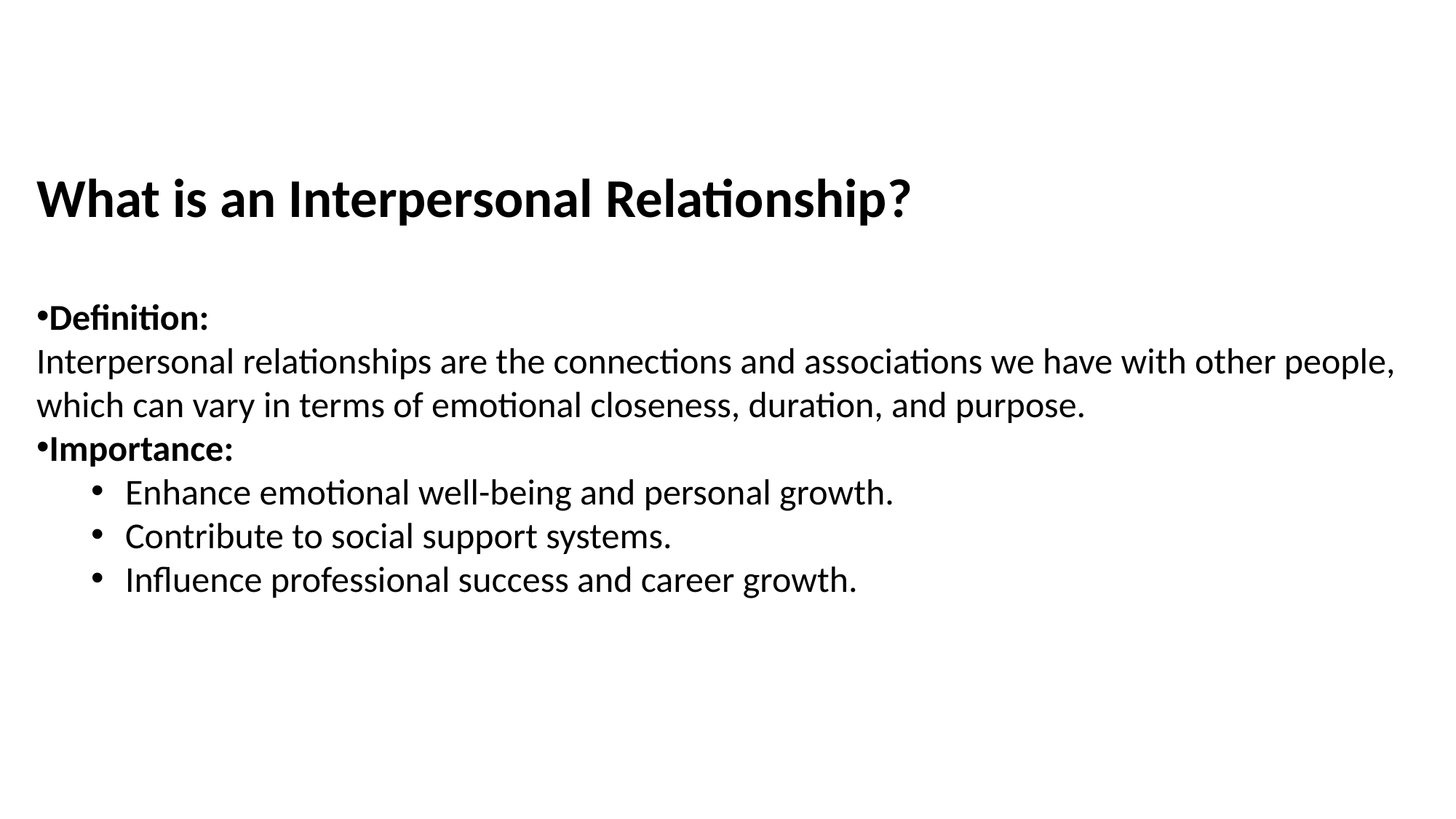

What is an Interpersonal Relationship?

Definition:
Interpersonal relationships are the connections and associations we have with other people, which can vary in terms of emotional closeness, duration, and purpose.
Importance:
Enhance emotional well-being and personal growth.
Contribute to social support systems.
Influence professional success and career growth.